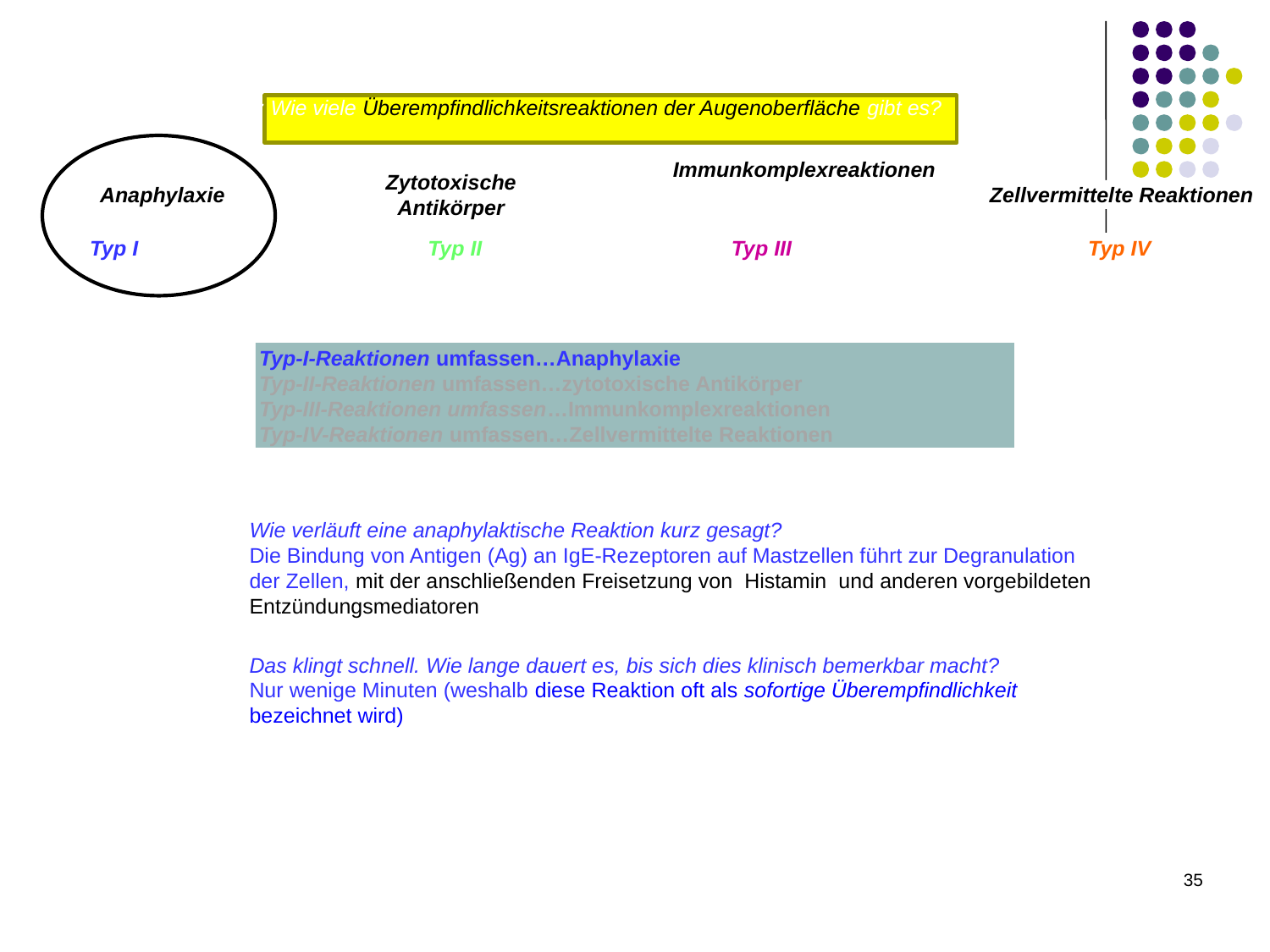

Erstens: Wie viele Überempfindlichkeitsreaktionen der Augenoberfläche gibt es?

Immunkomplexreaktionen
Immunkomplexreaktionen
Immunkomplexreaktionen
Anaphylaxie
Zytotoxische Antikörper
Zellvermittelte Reaktionen
 Typ I                                                 Typ II                                          Typ III                                                  Typ IV
Typ-I-Reaktionen umfassen…Anaphylaxie
Typ-II-Reaktionen umfassen…zytotoxische Antikörper
Typ-III-Reaktionen umfassen…Immunkomplexreaktionen
Typ-IV-Reaktionen umfassen…Zellvermittelte Reaktionen
Wie verläuft eine anaphylaktische Reaktion kurz gesagt?
Die Bindung von Antigen (Ag) an IgE-Rezeptoren auf Mastzellen führt zur Degranulation der Zellen, mit der anschließenden Freisetzung von  Histamin  und anderen vorgebildeten Entzündungsmediatoren

Das klingt schnell. Wie lange dauert es, bis sich dies klinisch bemerkbar macht?
Nur wenige Minuten (weshalb diese Reaktion oft als sofortige Überempfindlichkeit bezeichnet wird)
35